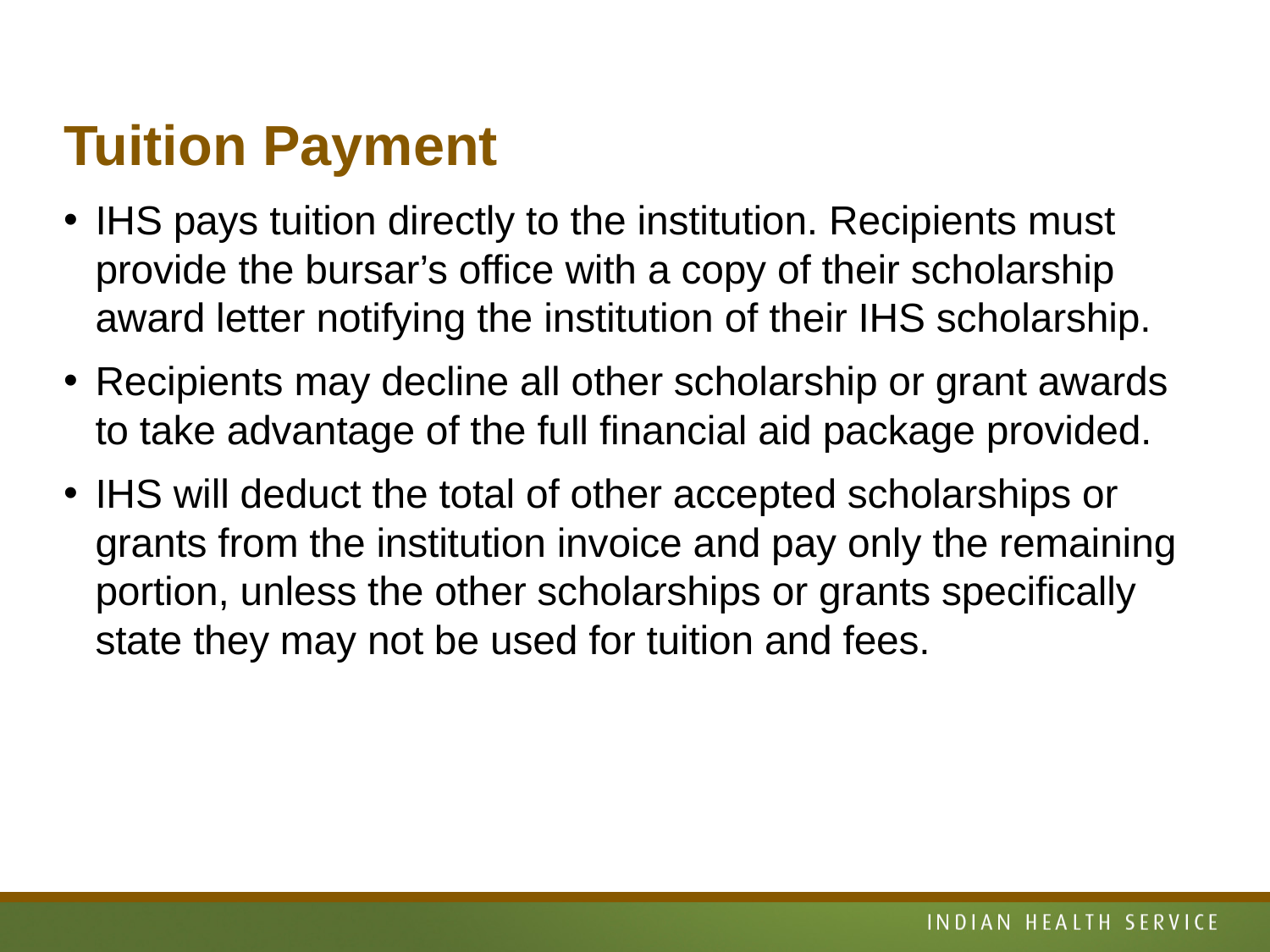

# Tuition Payment
IHS pays tuition directly to the institution. Recipients must provide the bursar’s office with a copy of their scholarship award letter notifying the institution of their IHS scholarship.
Recipients may decline all other scholarship or grant awards to take advantage of the full financial aid package provided.
IHS will deduct the total of other accepted scholarships or grants from the institution invoice and pay only the remaining portion, unless the other scholarships or grants specifically state they may not be used for tuition and fees.